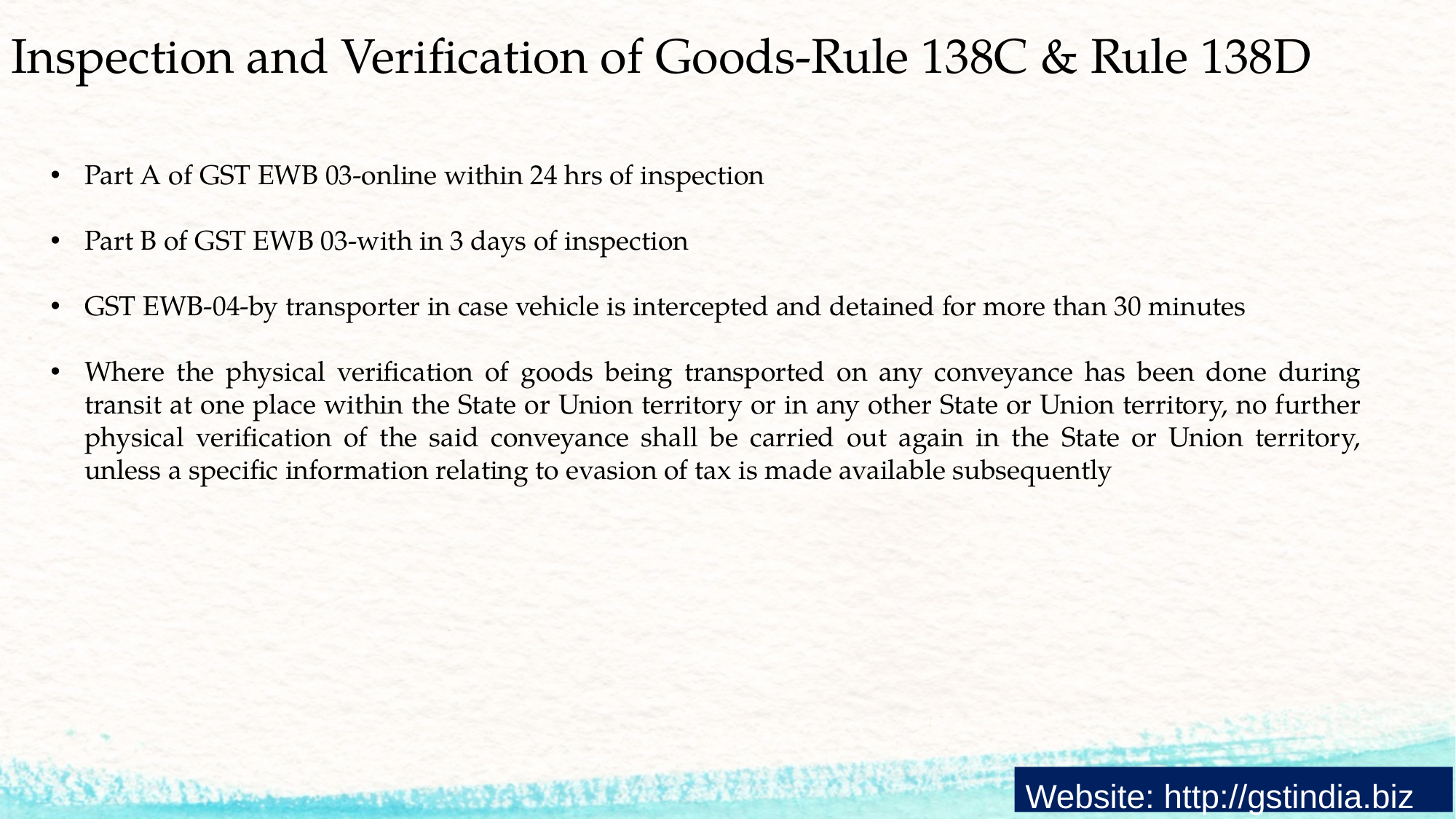

# Inspection and Verification of Goods-Rule 138C & Rule 138D
Part A of GST EWB 03-online within 24 hrs of inspection

Part B of GST EWB 03-with in 3 days of inspection

GST EWB-04-by transporter in case vehicle is intercepted and detained for more than 30 minutes

Where the physical verification of goods being transported on any conveyance has been done during transit at one place within the State or Union territory or in any other State or Union territory, no further physical verification of the said conveyance shall be carried out again in the State or Union territory, unless a specific information relating to evasion of tax is made available subsequently

Website: http://gstindia.biz